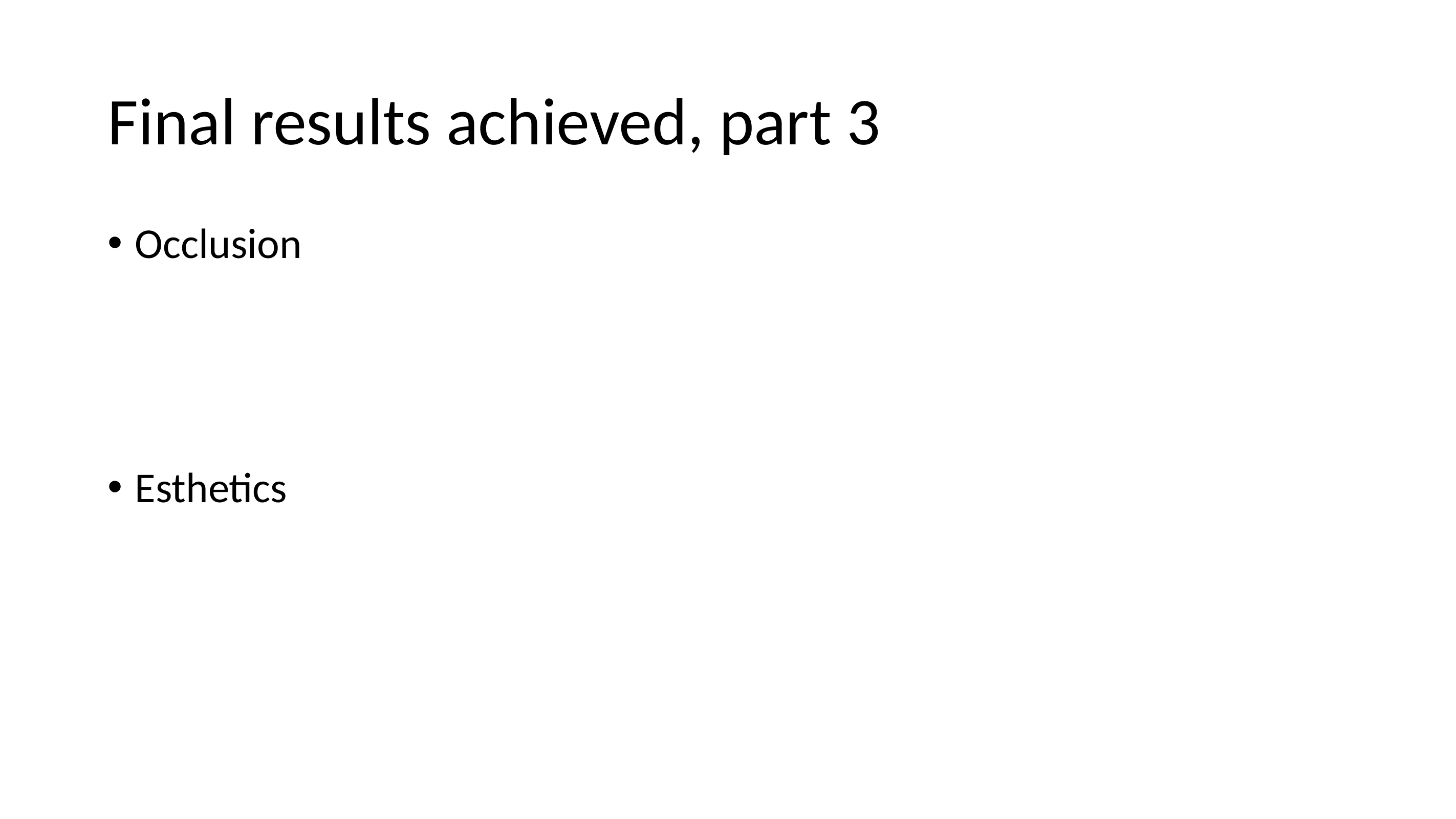

# Final results achieved, part 3
Occlusion

Esthetics